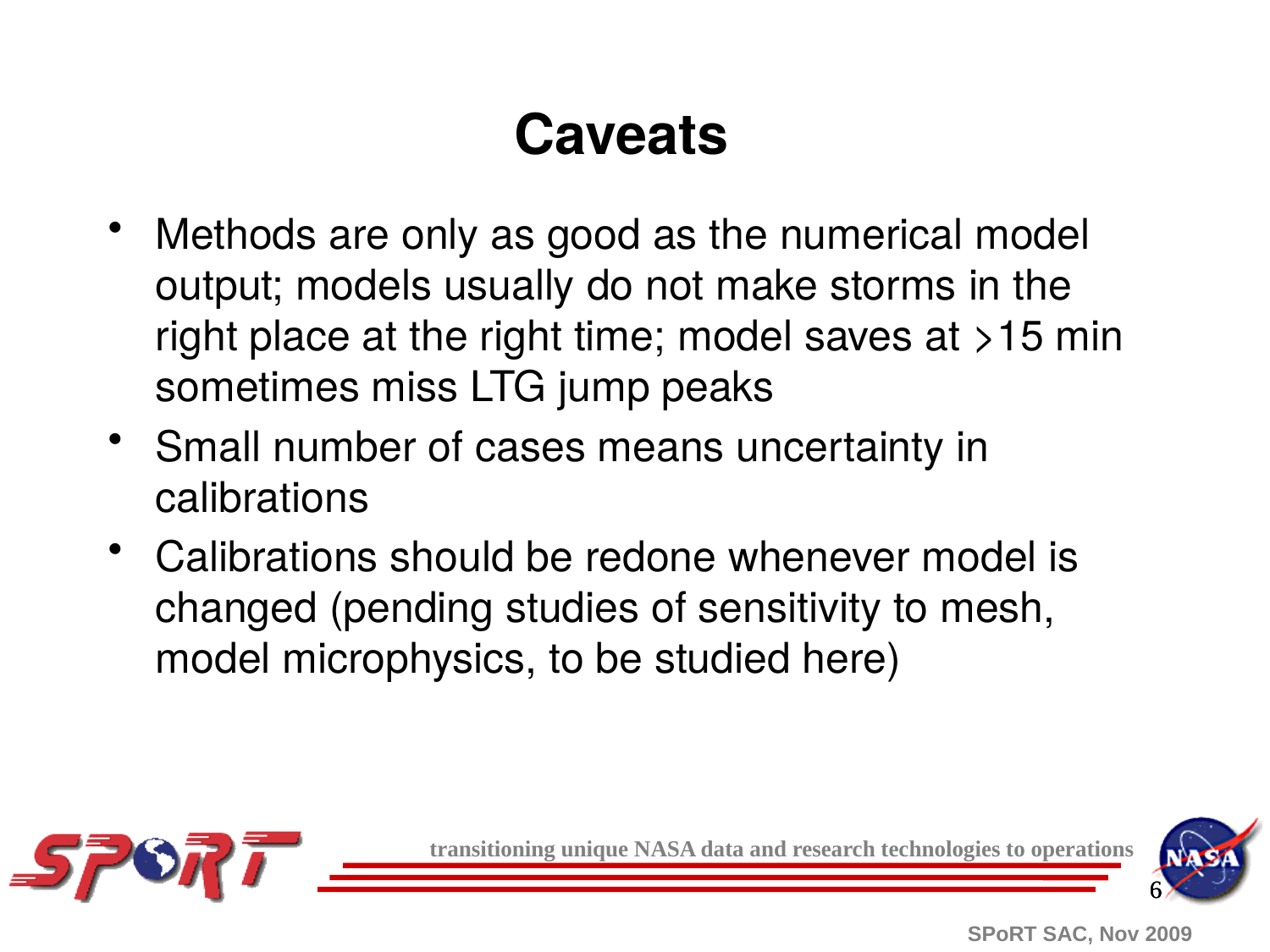

# Caveats: Disadvantages
Methods are only as good as the numerical model output; models usually do not make storms in the right place at the right time; model saves at >15 min sometimes miss LTG jump peaks
Small number of cases means uncertainty in calibrations
Calibrations should be redone whenever model is changed (pending studies of sensitivity to mesh, model microphysics, to be studied here)